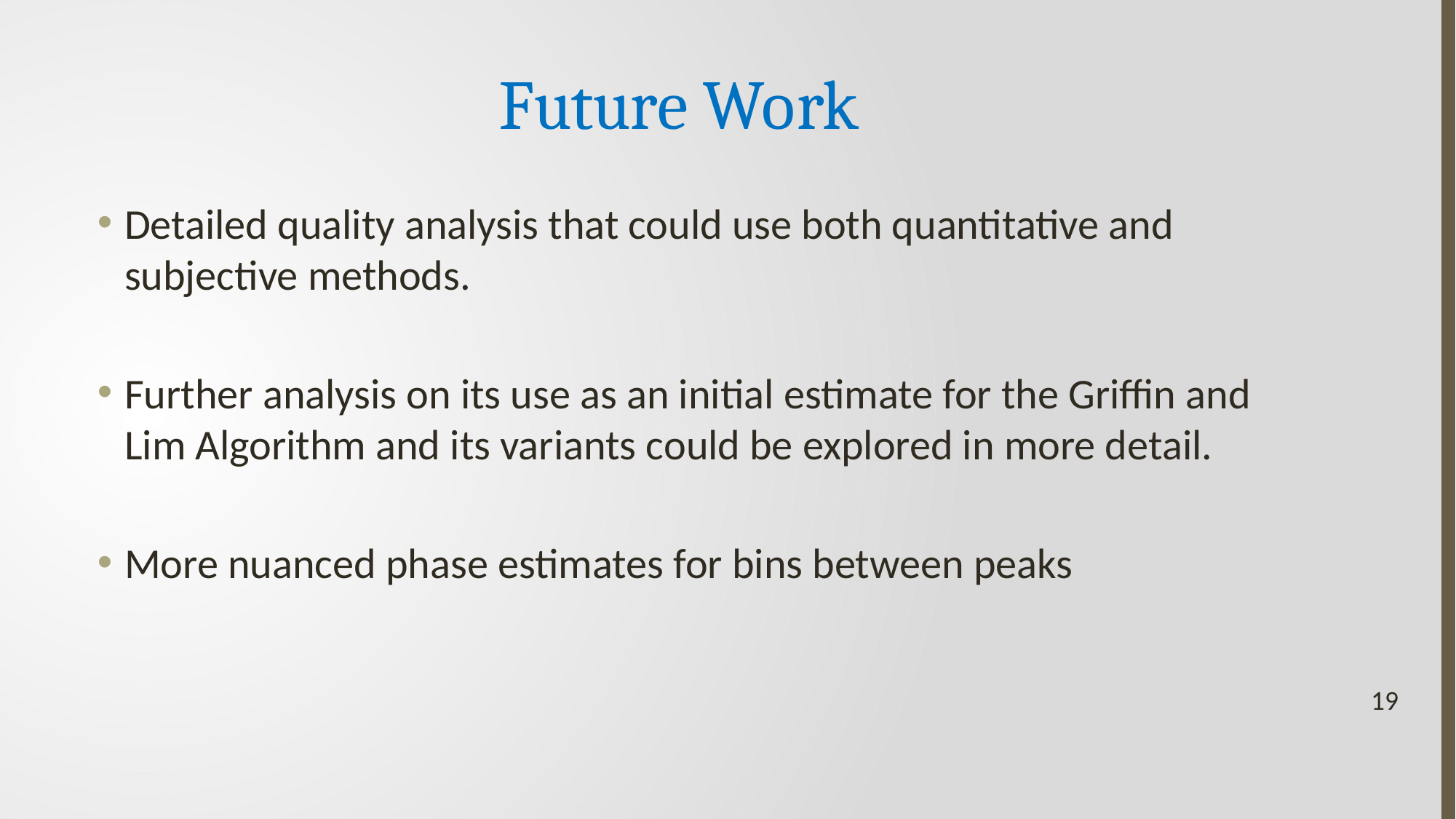

# Future Work
Detailed quality analysis that could use both quantitative and subjective methods.

Further analysis on its use as an initial estimate for the Griffin and Lim Algorithm and its variants could be explored in more detail.

More nuanced phase estimates for bins between peaks
19